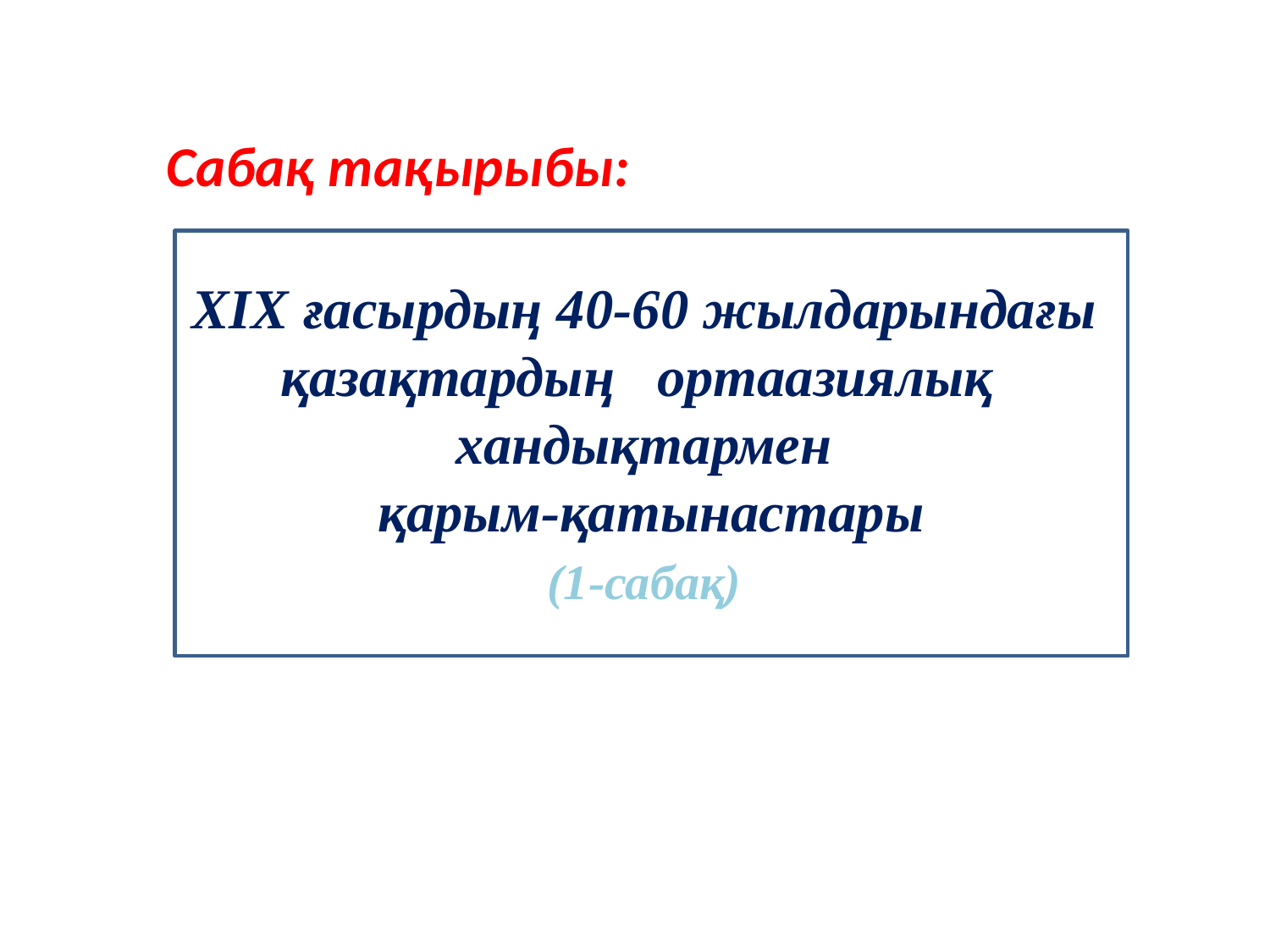

Сабақ тақырыбы:

XIX ғасырдың 40-60 жылдарындағы
қазақтардың   ортаазиялық
хандықтармен
қарым-қатынастары
(1-сабақ)